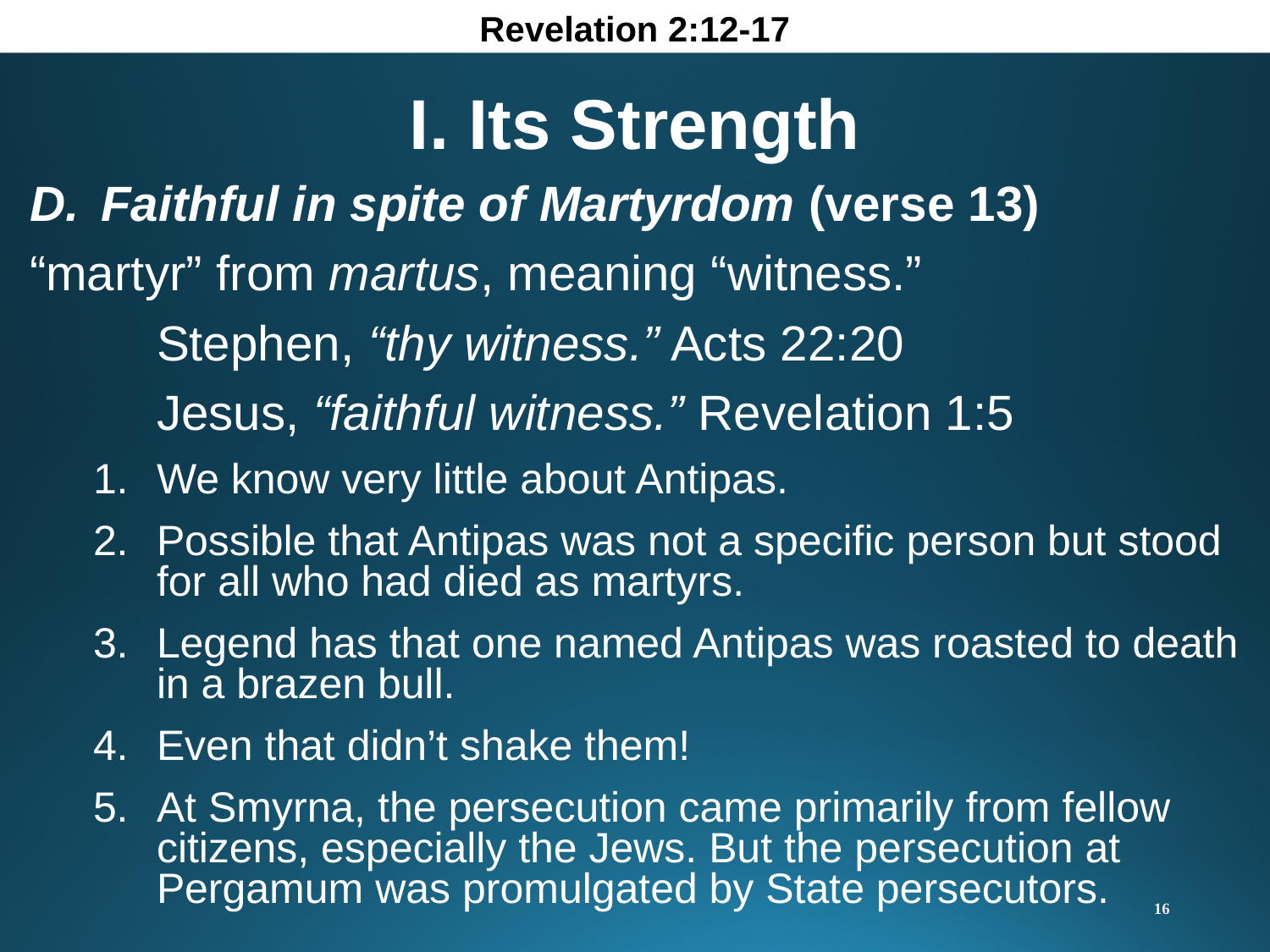

Revelation 2:12-17
I. Its Strength
Faithful in spite of Martyrdom (verse 13)
“martyr” from martus, meaning “witness.”
	Stephen, “thy witness.” Acts 22:20
	Jesus, “faithful witness.” Revelation 1:5
We know very little about Antipas.
Possible that Antipas was not a specific person but stood for all who had died as martyrs.
Legend has that one named Antipas was roasted to death in a brazen bull.
Even that didn’t shake them!
At Smyrna, the persecution came primarily from fellow citizens, especially the Jews. But the persecution at Pergamum was promulgated by State persecutors.
16